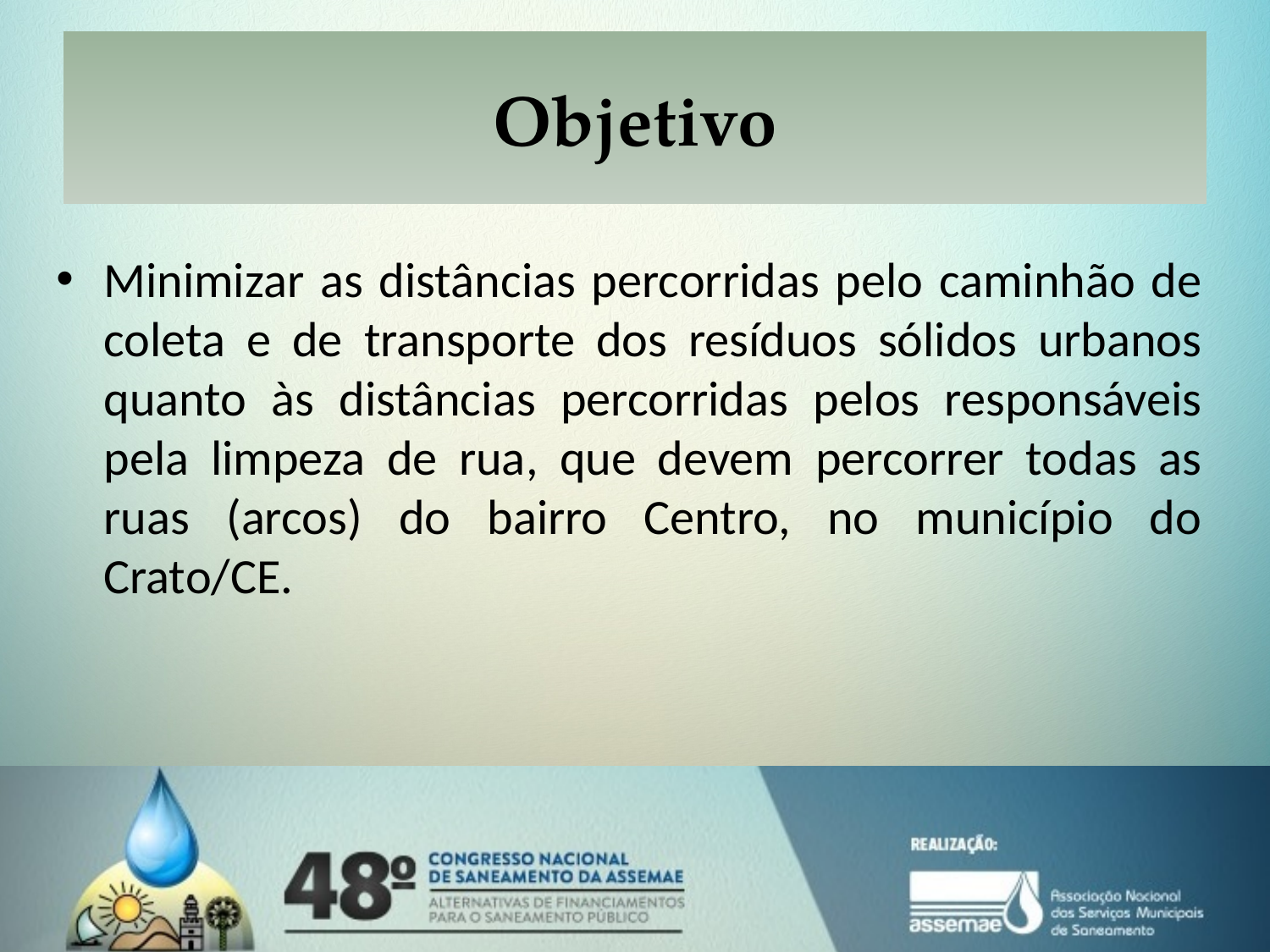

# Objetivo
Minimizar as distâncias percorridas pelo caminhão de coleta e de transporte dos resíduos sólidos urbanos quanto às distâncias percorridas pelos responsáveis pela limpeza de rua, que devem percorrer todas as ruas (arcos) do bairro Centro, no município do Crato/CE.